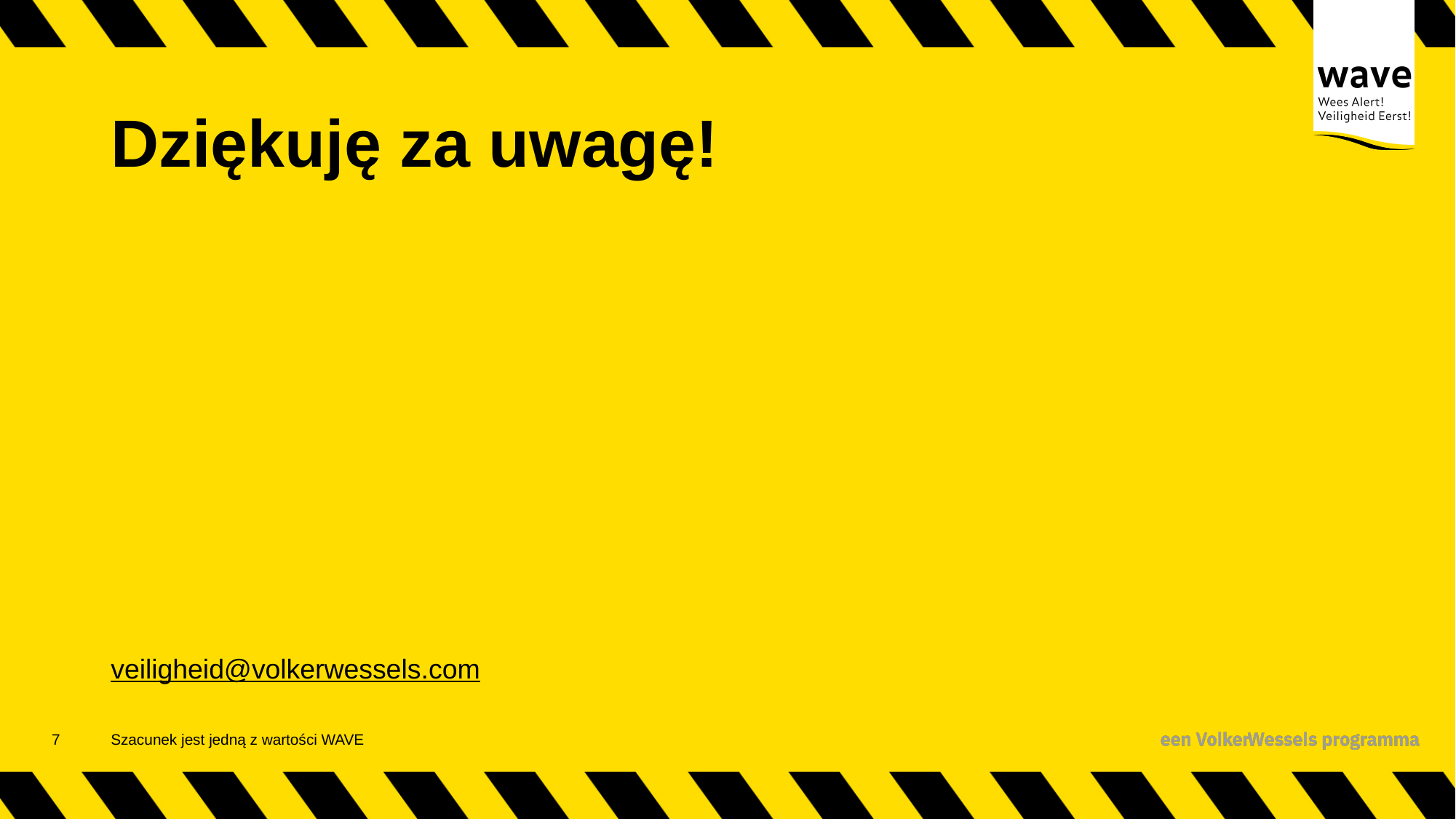

# Dziękuję za uwagę!

veiligheid@volkerwessels.com

7
Szacunek jest jedną z wartości WAVE